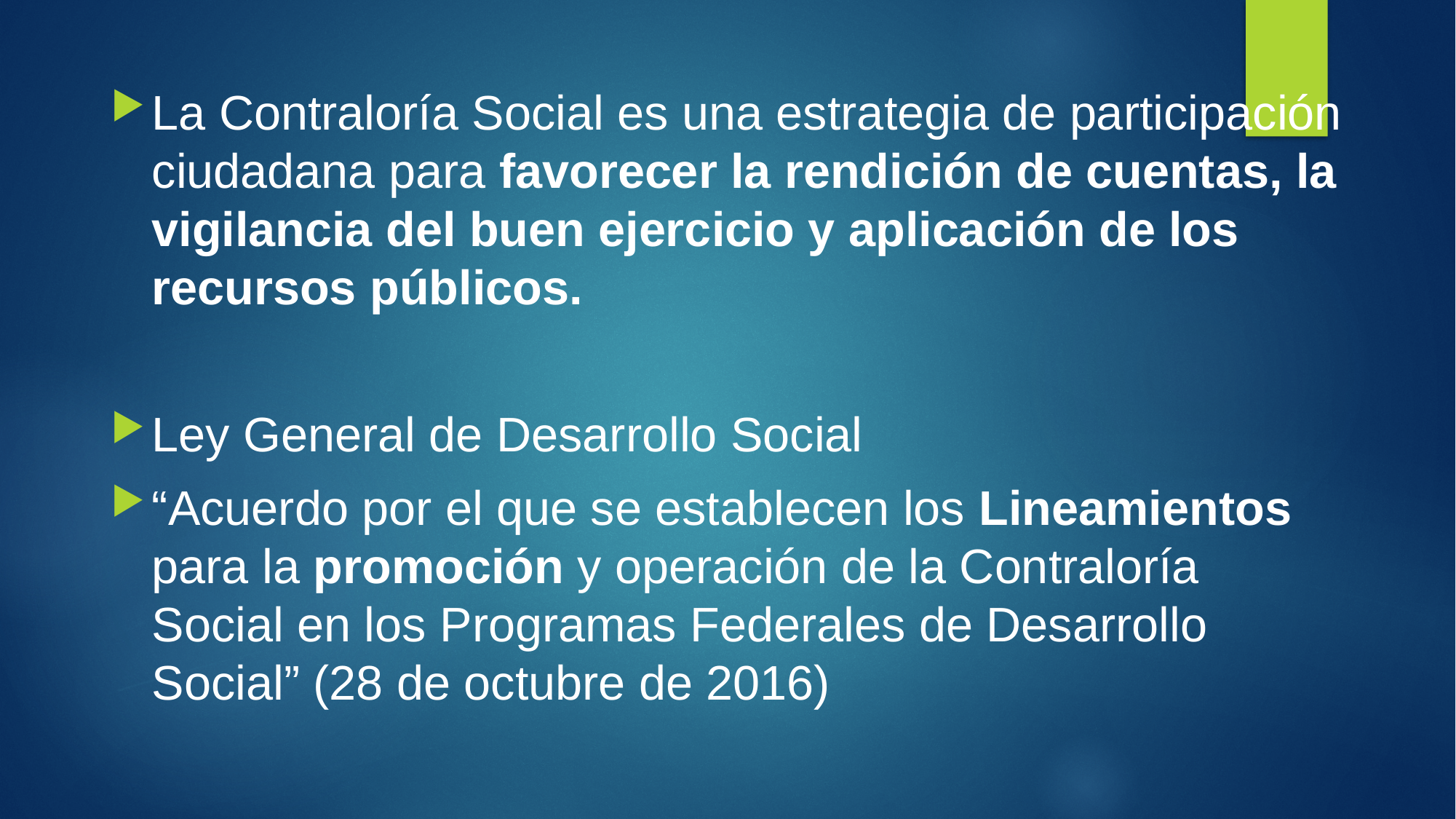

La Contraloría Social es una estrategia de participación ciudadana para favorecer la rendición de cuentas, la vigilancia del buen ejercicio y aplicación de los recursos públicos.

Ley General de Desarrollo Social
“Acuerdo por el que se establecen los Lineamientos para la promoción y operación de la Contraloría Social en los Programas Federales de Desarrollo Social” (28 de octubre de 2016)